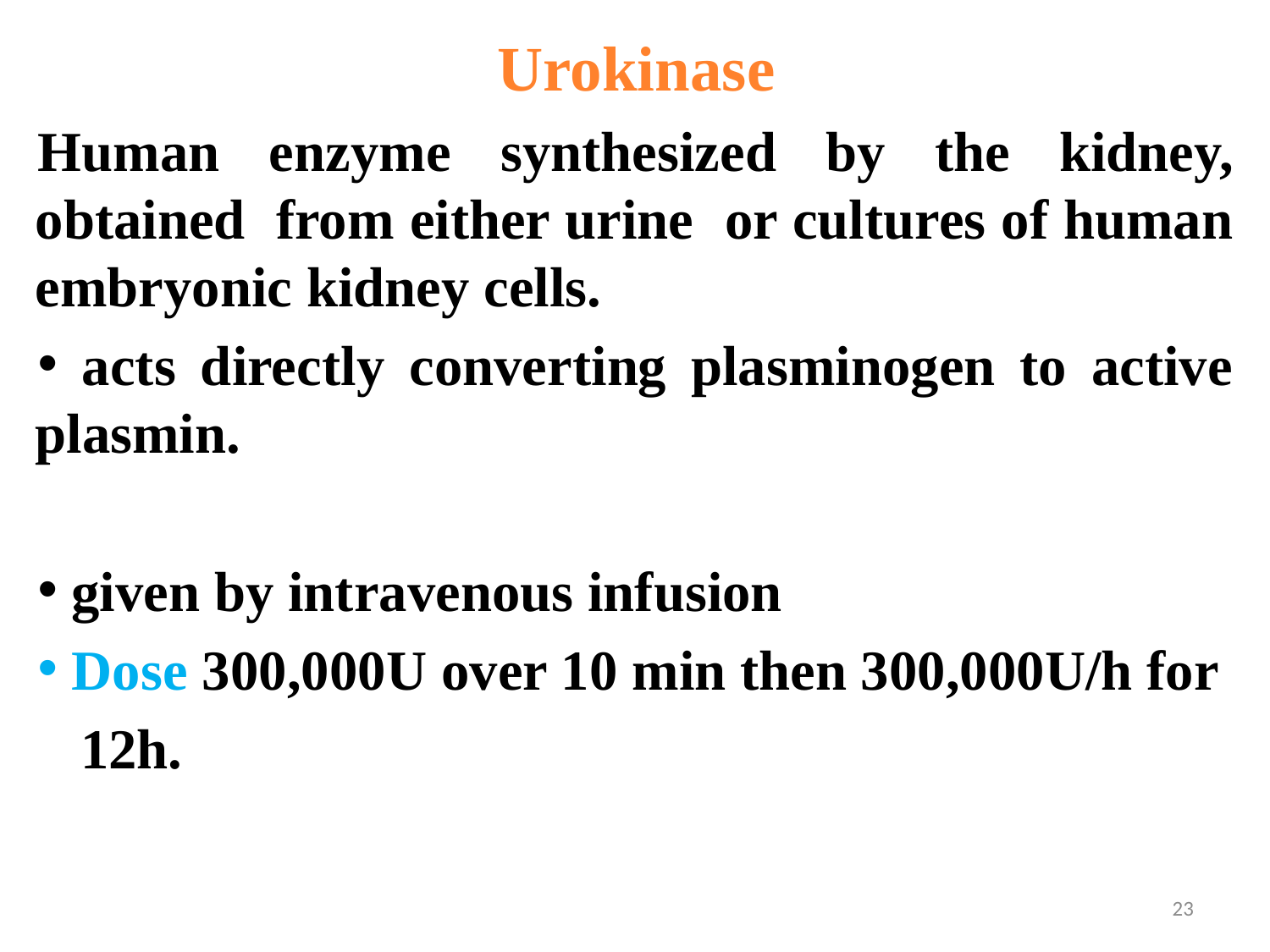

Urokinase
Human enzyme synthesized by the kidney, obtained  from either urine  or cultures of human embryonic kidney cells.
 acts directly converting plasminogen to active plasmin.

 given by intravenous infusion
 Dose 300,000U over 10 min then 300,000U/h for
   12h.

23